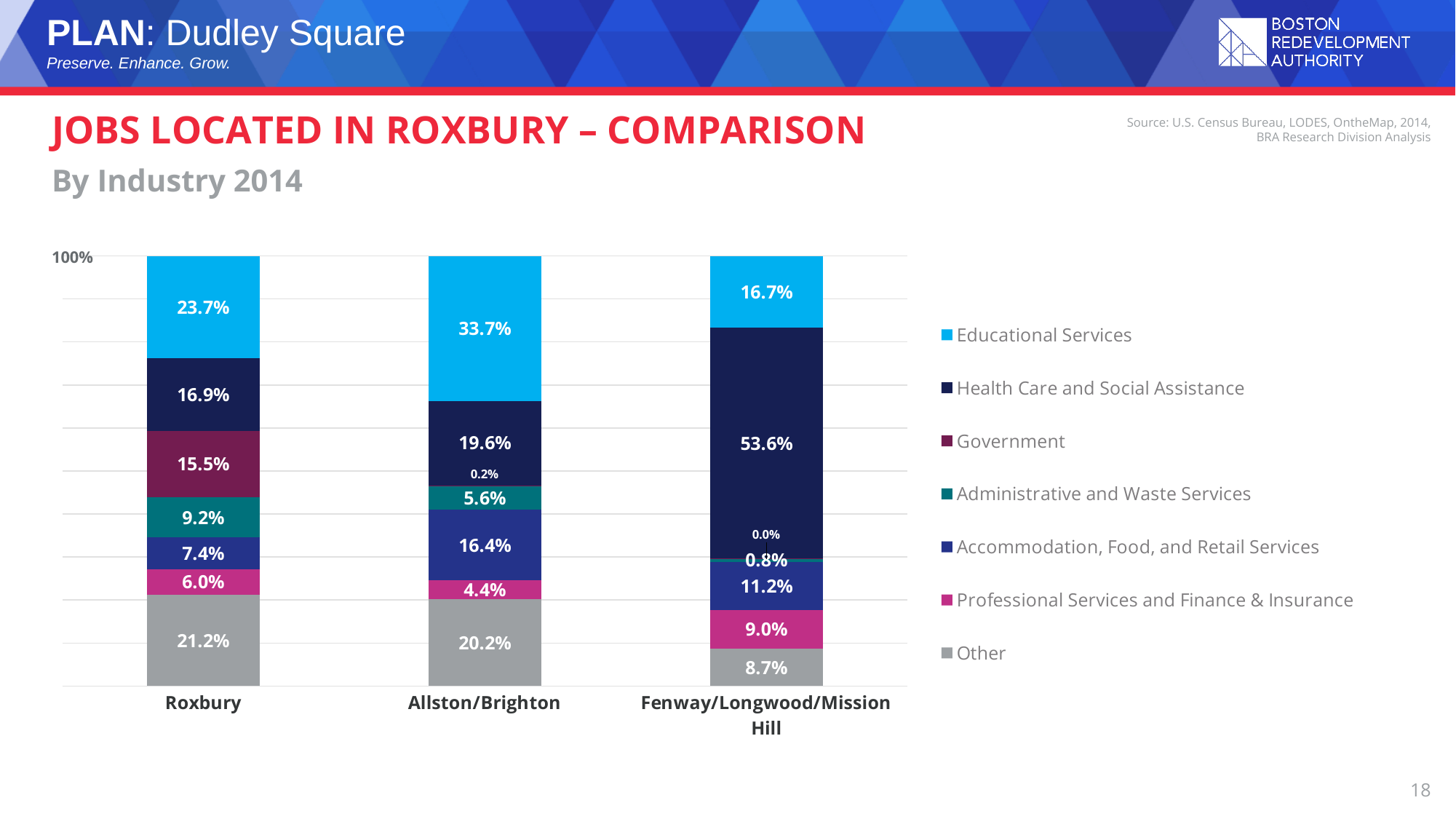

# Jobs located in Roxbury – Comparison
Source: U.S. Census Bureau, LODES, OntheMap, 2014, BRA Research Division Analysis
By Industry 2014

### Chart

| Category | Other | Professional Services and Finance & Insurance | Accommodation, Food, and Retail Services | Administrative and Waste Services | Government | Health Care and Social Assistance | Educational Services |
|---|---|---|---|---|---|---|---|
| Roxbury | 0.2116599054828322 | 0.0602651499309941 | 0.07423361632721341 | 0.09217514951277654 | 0.15536782234118188 | 0.16900171469198277 | 0.23729664171301912 |
| Allston/Brighton | 0.20184530585345395 | 0.04373614522796717 | 0.16383080702174824 | 0.0558085195614403 | 0.0016176382481576897 | 0.19606374692948295 | 0.33709783715774966 |
| Fenway/Longwood/Mission Hill | 0.08684366979394753 | 0.08972927511854181 | 0.11211809231036933 | 0.007917288981047809 | 4.350158780795499e-05 | 0.5360120644403521 | 0.16733610776793353 |
100%